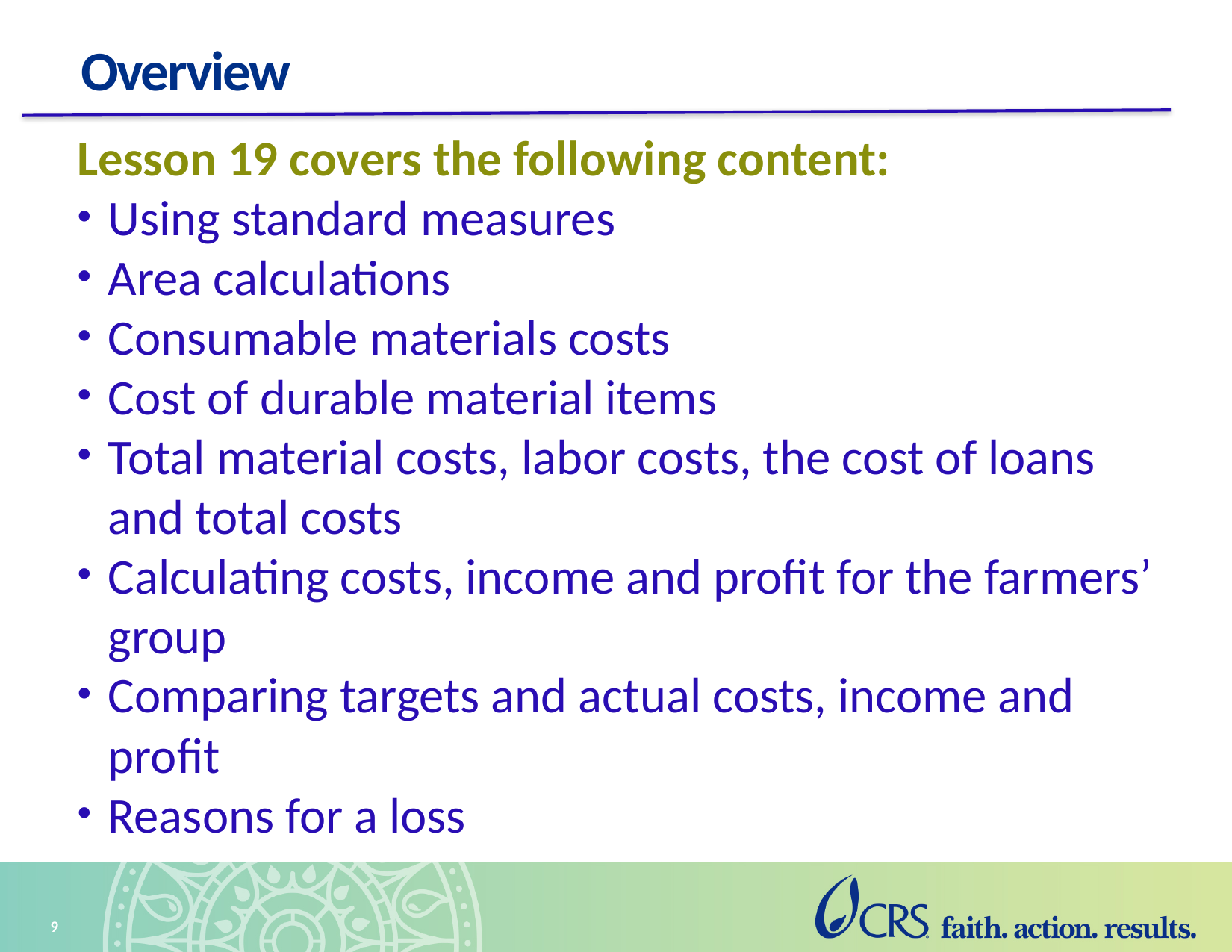

# Overview
Lesson 19 covers the following content:
Using standard measures
Area calculations
Consumable materials costs
Cost of durable material items
Total material costs, labor costs, the cost of loans and total costs
Calculating costs, income and profit for the farmers’ group
Comparing targets and actual costs, income and profit
Reasons for a loss

9